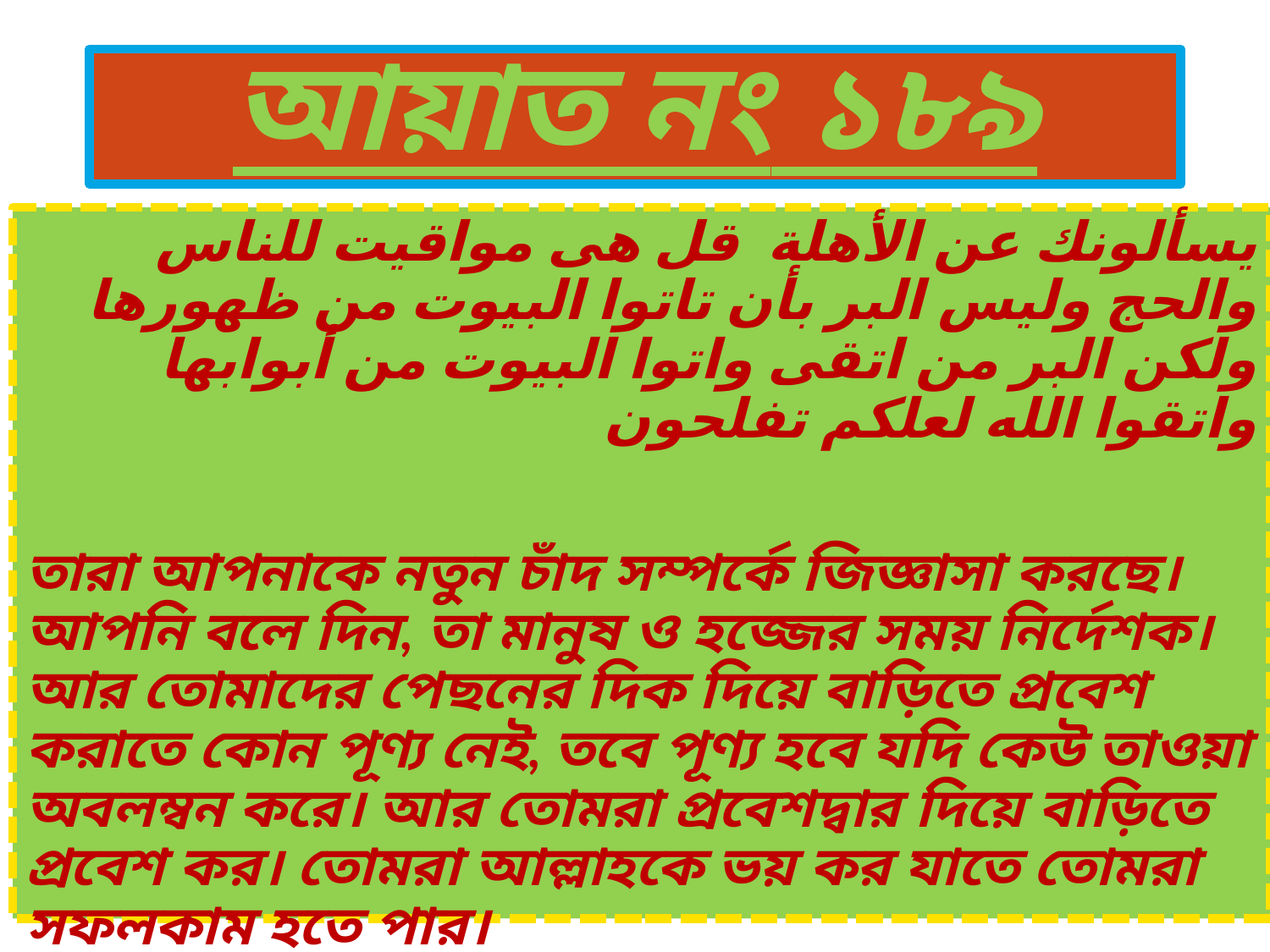

# আয়াত নং ১৮৯
يسألونك عن الأهلة  قل هى مواقيت للناس والحج وليس البر بأن تاتوا البيوت من ظهورها ولكن البر من اتقى واتوا البيوت من أبوابها واتقوا الله لعلكم تفلحون

তারা আপনাকে নতুন চাঁদ সম্পর্কে জিজ্ঞাসা করছে। আপনি বলে দিন, তা মানুষ ও হজ্জের সময় নির্দেশক। আর তোমাদের পেছনের দিক দিয়ে বাড়িতে প্রবেশ করাতে কোন পূণ্য নেই, তবে পূণ্য হবে যদি কেউ তাওয়া অবলম্বন করে। আর তোমরা প্রবেশদ্বার দিয়ে বাড়িতে প্রবেশ কর। তোমরা আল্লাহকে ভয় কর যাতে তোমরা সফলকাম হতে পার।